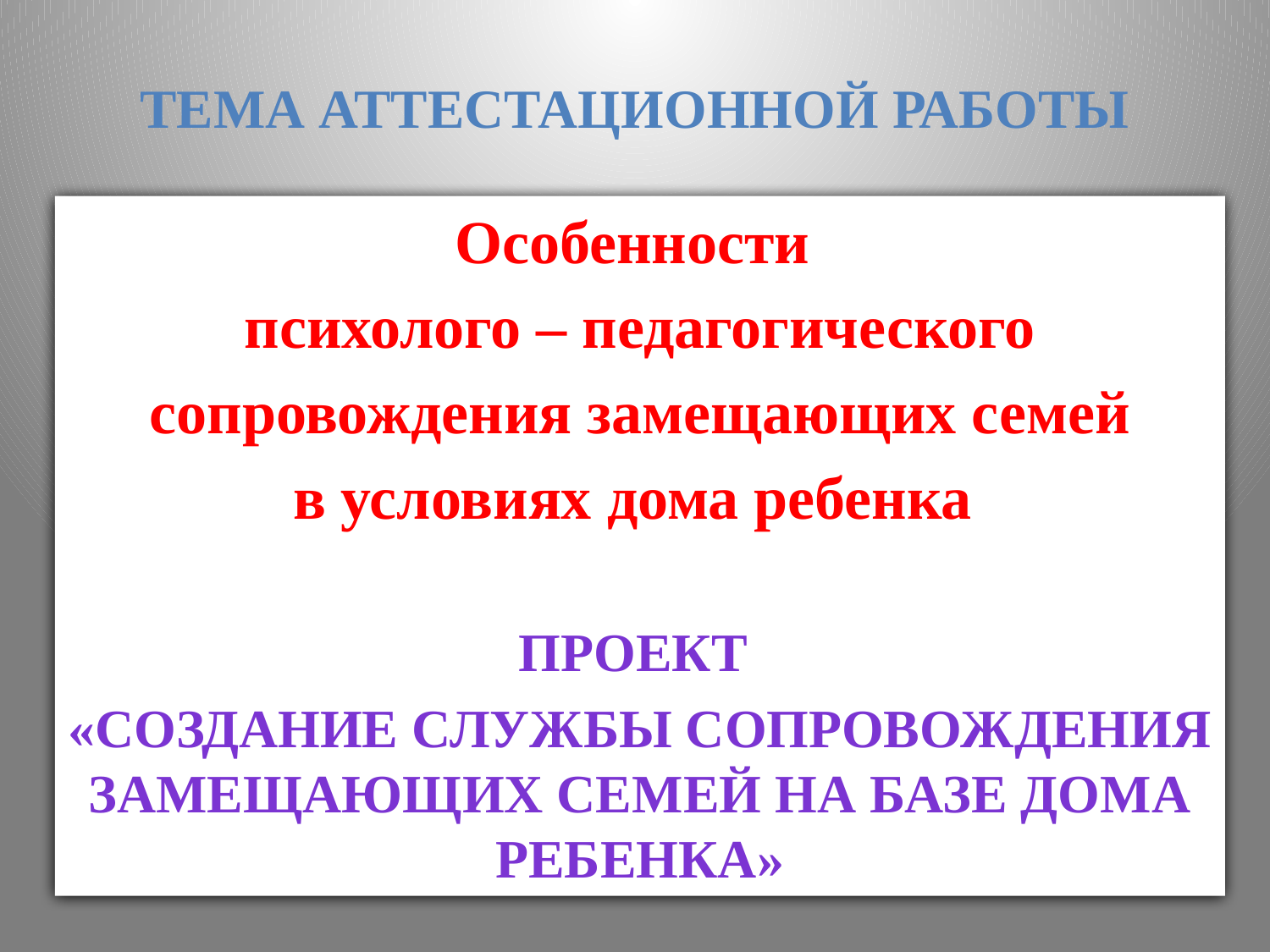

# Тема аттестационной работы
Особенности
психолого – педагогического
 сопровождения замещающих семей
в условиях дома ребенка

Проект
«Создание службы сопровождения замещающих семей на базе дома ребенка»